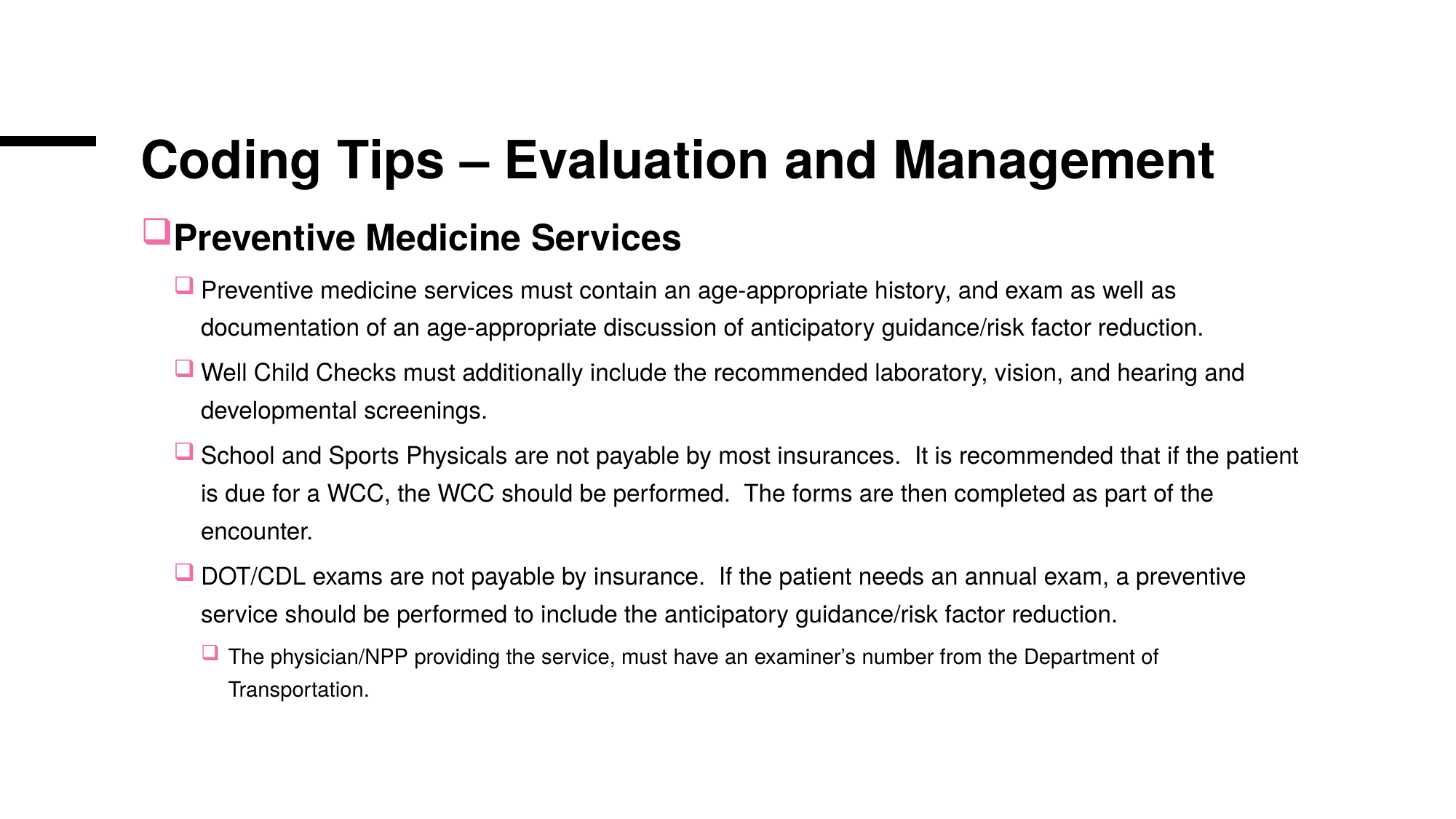

# Coding Tips – Evaluation and Management
Preventive Medicine Services
Preventive medicine services must contain an age-appropriate history, and exam as well as documentation of an age-appropriate discussion of anticipatory guidance/risk factor reduction.
Well Child Checks must additionally include the recommended laboratory, vision, and hearing and developmental screenings.
School and Sports Physicals are not payable by most insurances.  It is recommended that if the patient is due for a WCC, the WCC should be performed.  The forms are then completed as part of the encounter.
DOT/CDL exams are not payable by insurance.  If the patient needs an annual exam, a preventive service should be performed to include the anticipatory guidance/risk factor reduction.
The physician/NPP providing the service, must have an examiner’s number from the Department of Transportation.